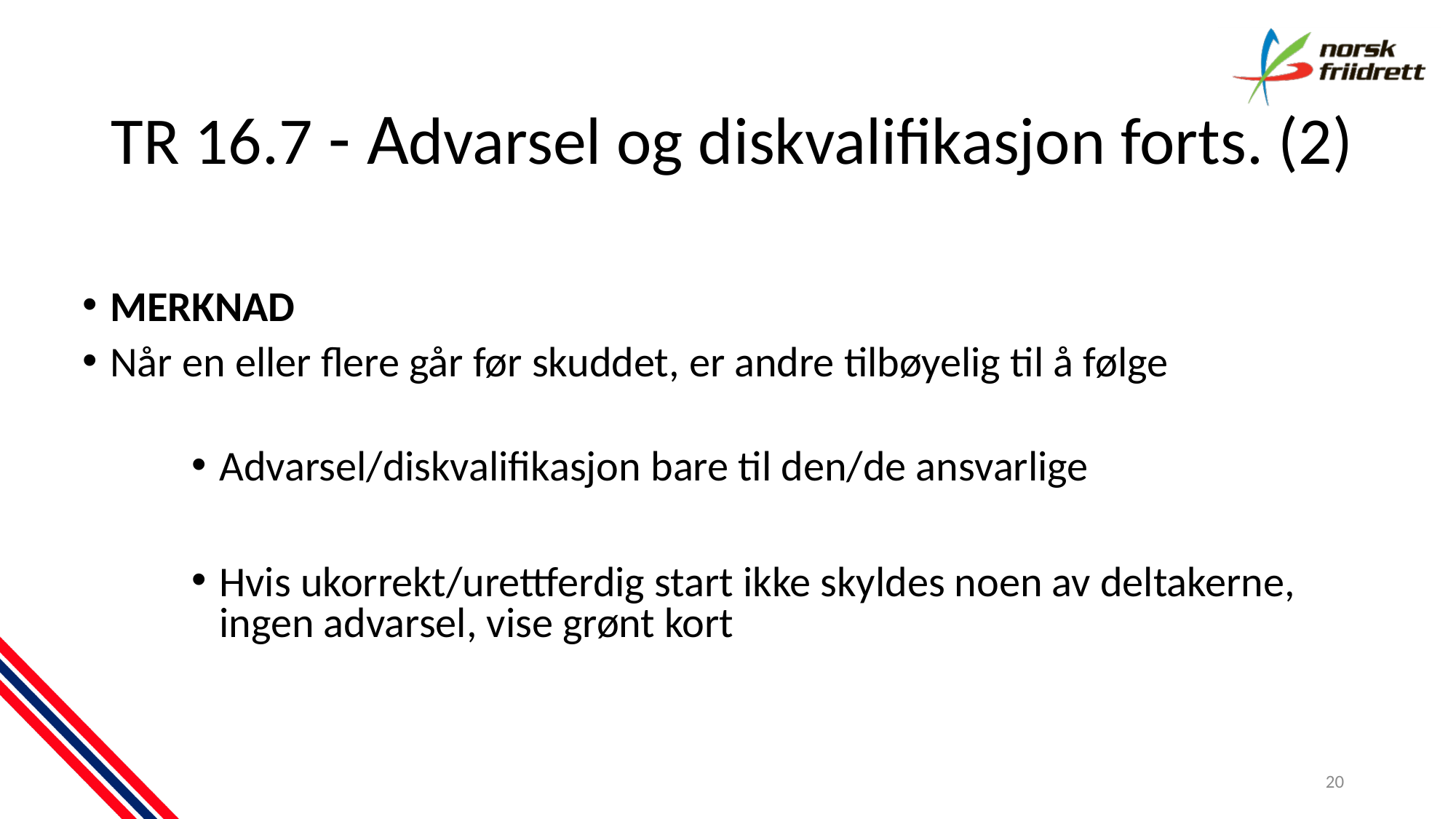

# TR 16.7 - Advarsel og diskvalifikasjon forts. (2)
MERKNAD
Når en eller flere går før skuddet, er andre tilbøyelig til å følge

Advarsel/diskvalifikasjon bare til den/de ansvarlige

Hvis ukorrekt/urettferdig start ikke skyldes noen av deltakerne, ingen advarsel, vise grønt kort
20